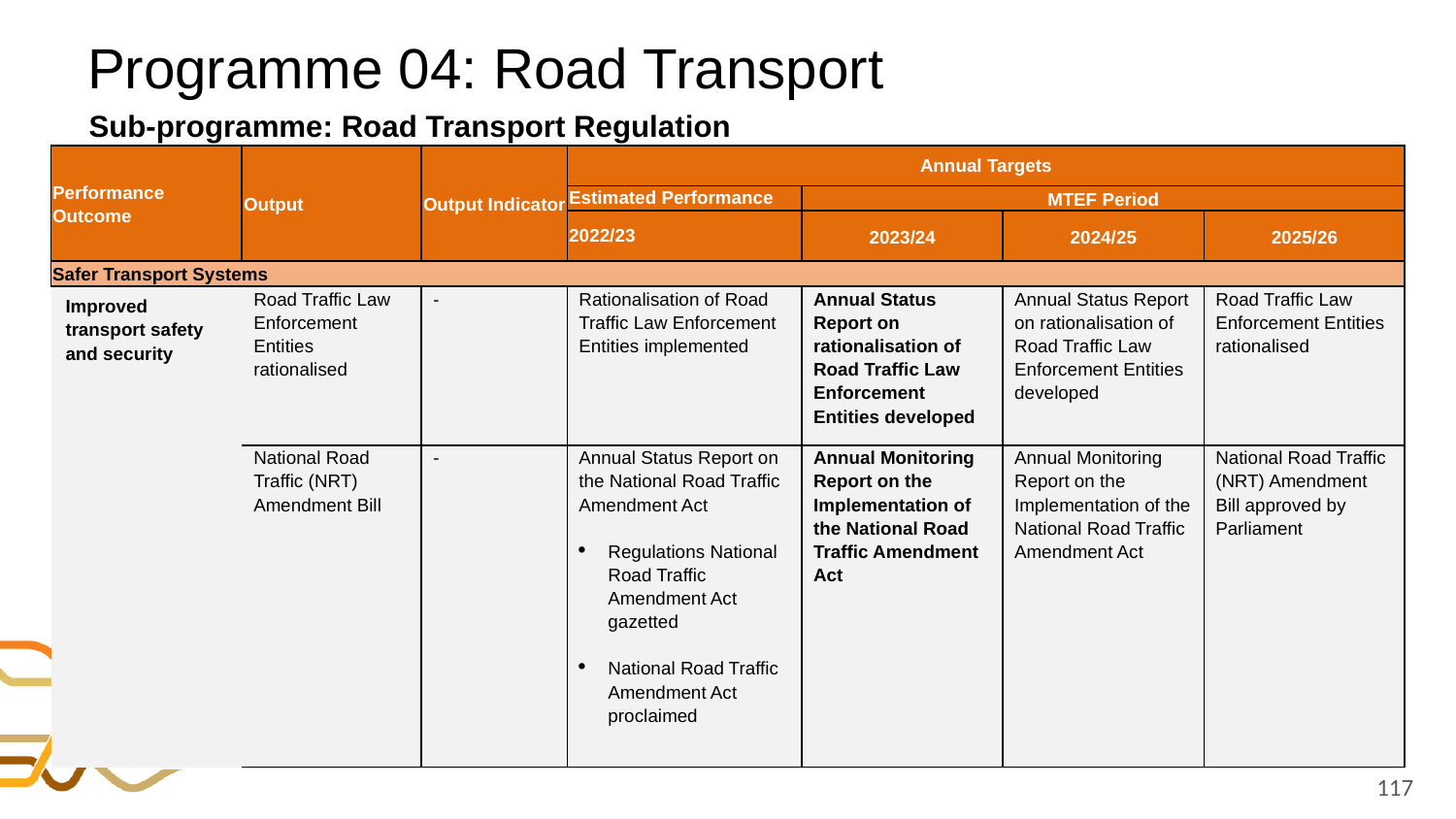

# Programme 04: Road Transport

Sub-programme: Road Transport Regulation

| Performance Outcome | Output | Output Indicator | Annual Targets |  |  |  |
| --- | --- | --- | --- | --- | --- | --- |
|  |  |  | Estimated Performance | MTEF Period |  |  |
|  |  |  | 2022/23 | 2023/24 | 2024/25 | 2025/26 |
| Safer Transport Systems |  |  |  |  |  |  |
| Improved transport safety and security | Road Traffic Law Enforcement Entities rationalised | - | Rationalisation of Road Traffic Law Enforcement Entities implemented | Annual Status Report on rationalisation of Road Traffic Law Enforcement Entities developed | Annual Status Report on rationalisation of Road Traffic Law Enforcement Entities developed | Road Traffic Law Enforcement Entities rationalised |
|  | National Road Traffic (NRT) Amendment Bill | - | Annual Status Report on the National Road Traffic Amendment Act   Regulations National Road Traffic Amendment Act gazetted National Road Traffic Amendment Act proclaimed | Annual Monitoring Report on the Implementation of the National Road Traffic Amendment Act | Annual Monitoring Report on the Implementation of the National Road Traffic Amendment Act | National Road Traffic (NRT) Amendment Bill approved by Parliament |
117